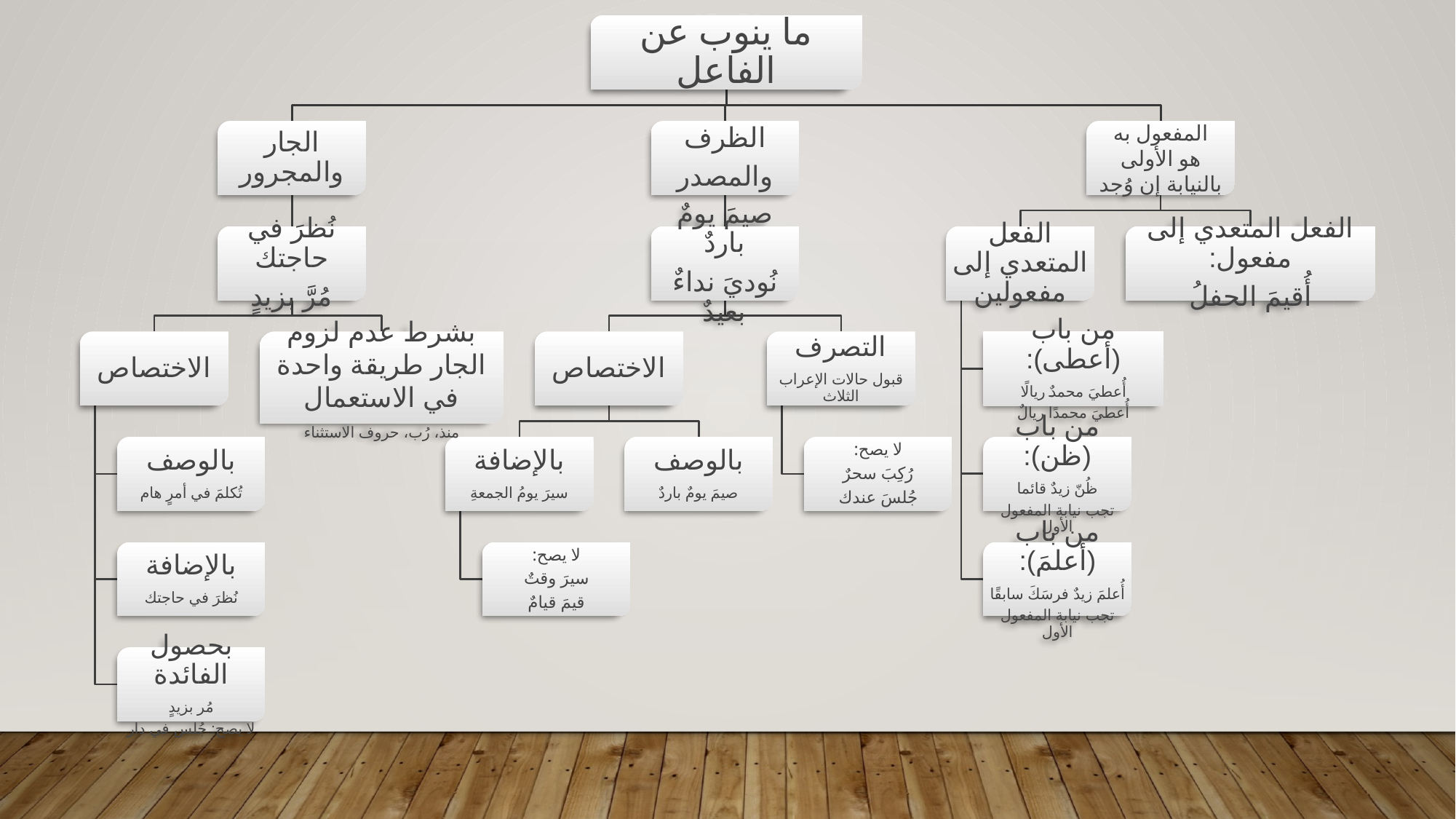

ما ينوب عن الفاعل
المفعول به
هو الأولى بالنيابة إن وُجد
الفعل المتعدي إلى مفعول:
أُقيمَ الحفلُ
الفعل المتعدي إلى مفعولين
من باب (أعطى):
أُعطيَ محمدٌ ريالًا
أُعطيَ محمدًا ريالٌ
من باب (ظن):
ظُنّ زيدٌ قائما
تجب نيابة المفعول الأول
من باب (أعلمَ):
أُعلمَ زيدٌ فرسَكَ سابقًا
تجب نيابة المفعول الأول
الظرف
والمصدر
صيمَ يومٌ باردٌ
نُوديَ نداءٌ بعيدٌ
التصرف
قبول حالات الإعراب الثلاث
لا يصح:
رُكِبَ سحرٌ
جُلسَ عندك
الاختصاص
بالوصف
صيمَ يومٌ باردٌ
بالإضافة
سيرَ يومُ الجمعةِ
لا يصح:
سيرَ وقتٌ
قيمَ قيامٌ
الجار والمجرور
نُظرَ في حاجتك
مُرَّ بزيدٍ
بشرط عدم لزوم الجار طريقة واحدة في الاستعمال
منذ، رُب، حروف الاستثناء
الاختصاص
بالوصف
تُكلمَ في أمرٍ هام
بالإضافة
نُظرَ في حاجتك
بحصول الفائدة
مُر بزيدٍ
لا يصح: جُلس في دار